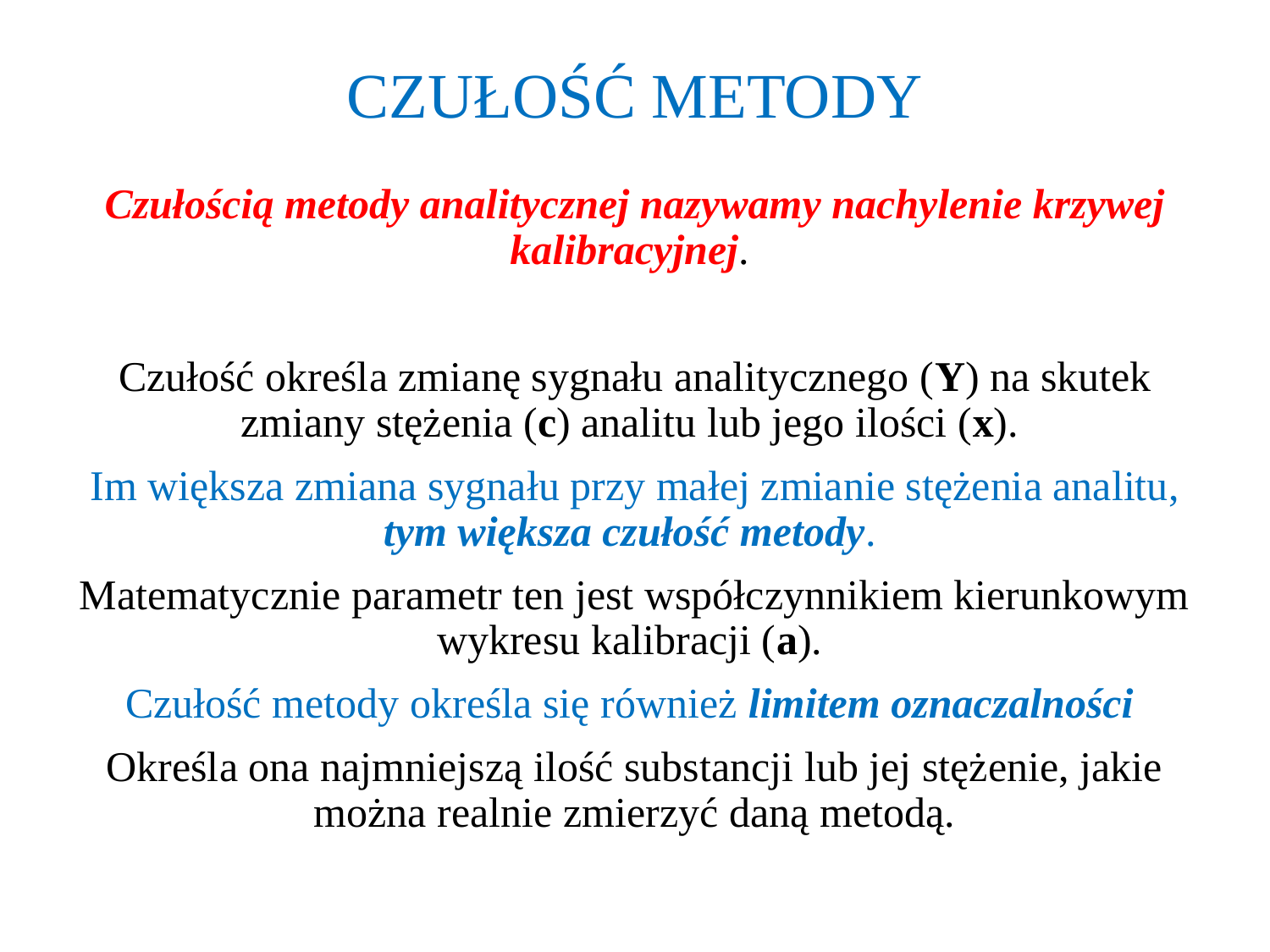

# CZUŁOŚĆ METODY
Czułością metody analitycznej nazywamy nachylenie krzywej kalibracyjnej.

Czułość określa zmianę sygnału analitycznego (Y) na skutek zmiany stężenia (c) analitu lub jego ilości (x).
Im większa zmiana sygnału przy małej zmianie stężenia analitu, tym większa czułość metody.
Matematycznie parametr ten jest współczynnikiem kierunkowym wykresu kalibracji (a).
Czułość metody określa się również limitem oznaczalności
Określa ona najmniejszą ilość substancji lub jej stężenie, jakie można realnie zmierzyć daną metodą.